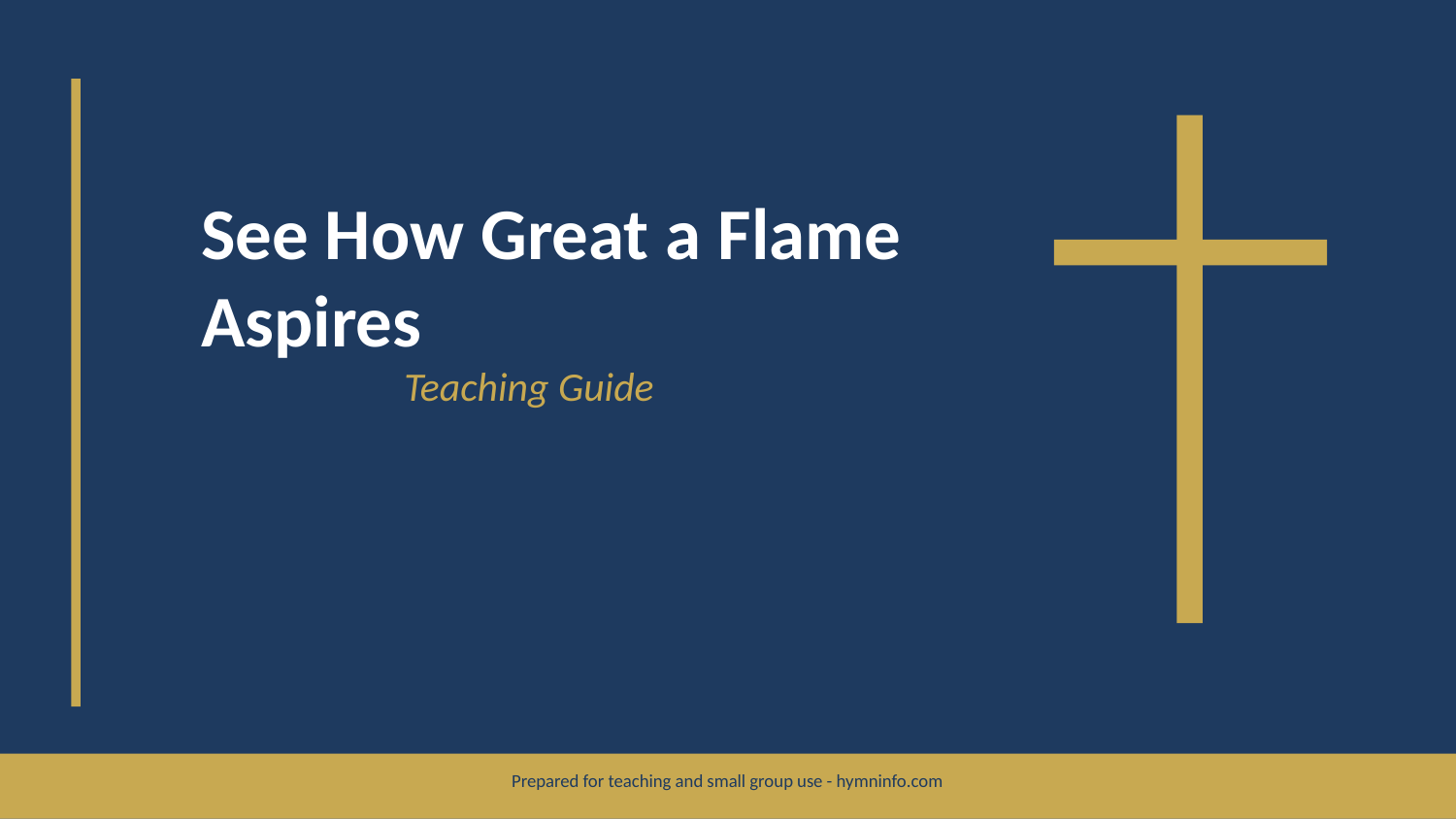

See How Great a Flame Aspires

Teaching Guide

Prepared for teaching and small group use - hymninfo.com